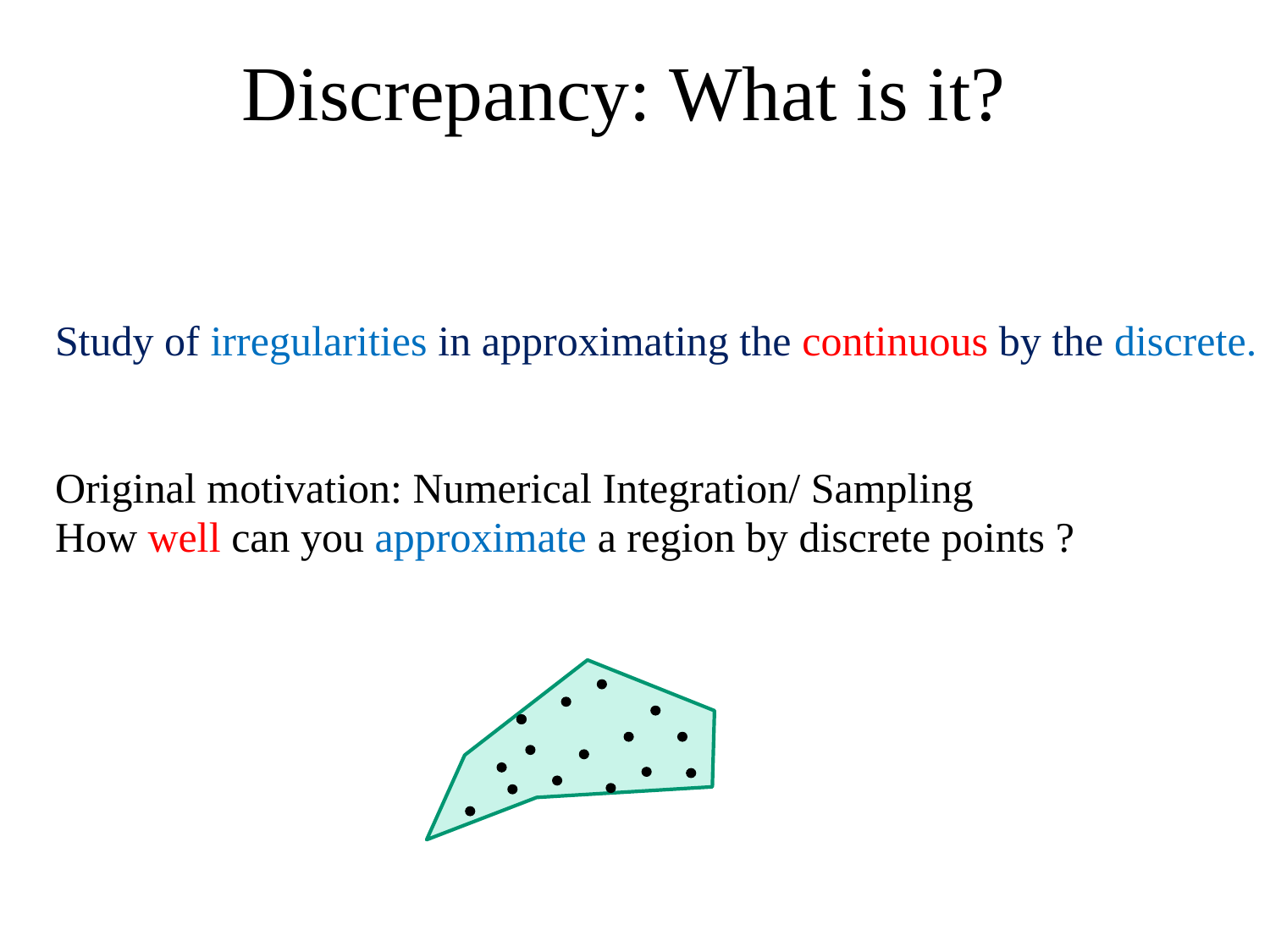

# Discrepancy: What is it?
Study of irregularities in approximating the continuous by the discrete.

Original motivation: Numerical Integration/ Sampling
How well can you approximate a region by discrete points ?